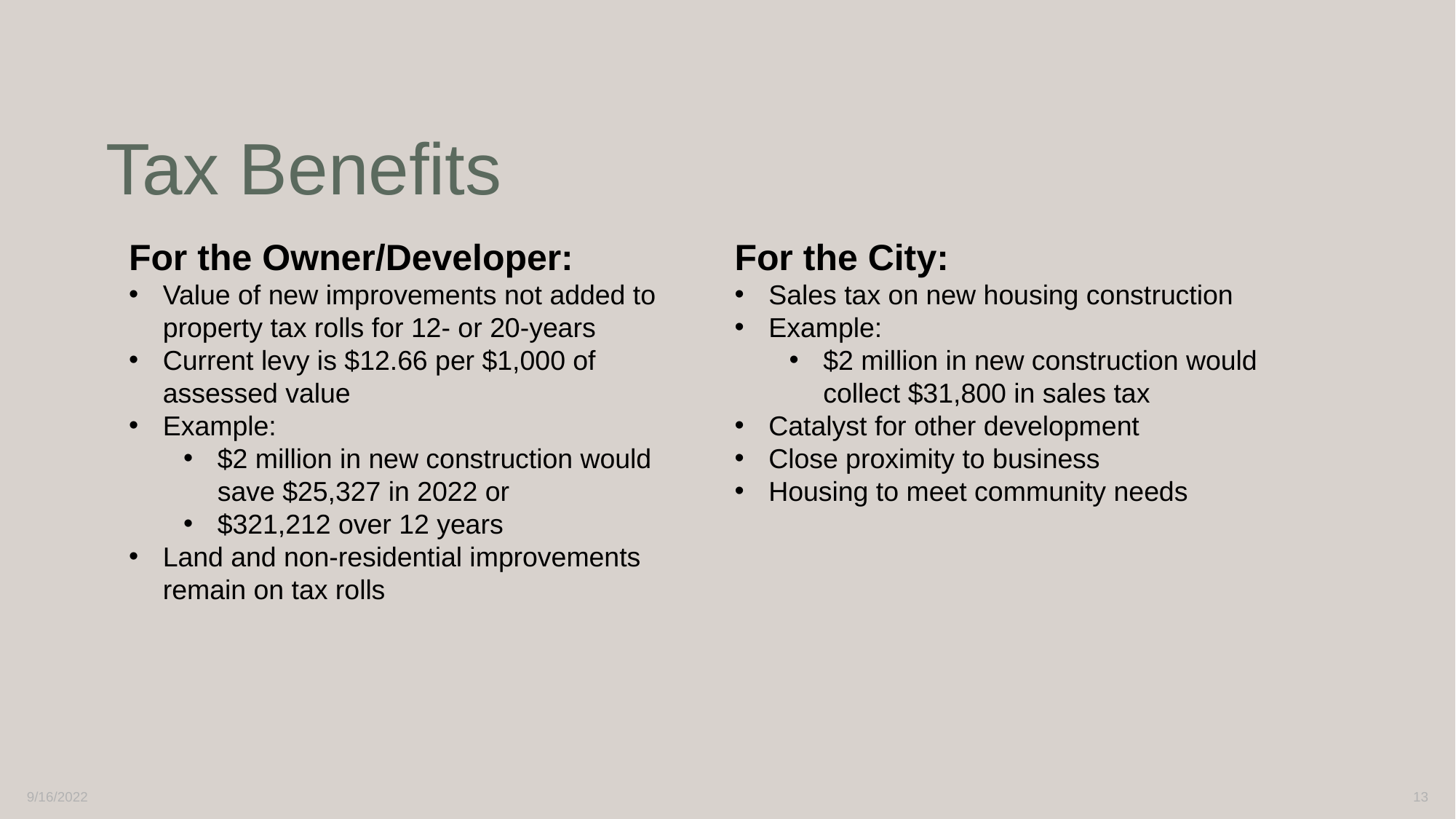

# Tax Benefits
For the Owner/Developer:
Value of new improvements not added to property tax rolls for 12- or 20-years
Current levy is $12.66 per $1,000 of assessed value
Example:
$2 million in new construction would save $25,327 in 2022 or
$321,212 over 12 years
Land and non-residential improvements remain on tax rolls

For the City:
Sales tax on new housing construction
Example:
$2 million in new construction would  collect $31,800 in sales tax
Catalyst for other development
Close proximity to business
Housing to meet community needs
9/16/2022
13